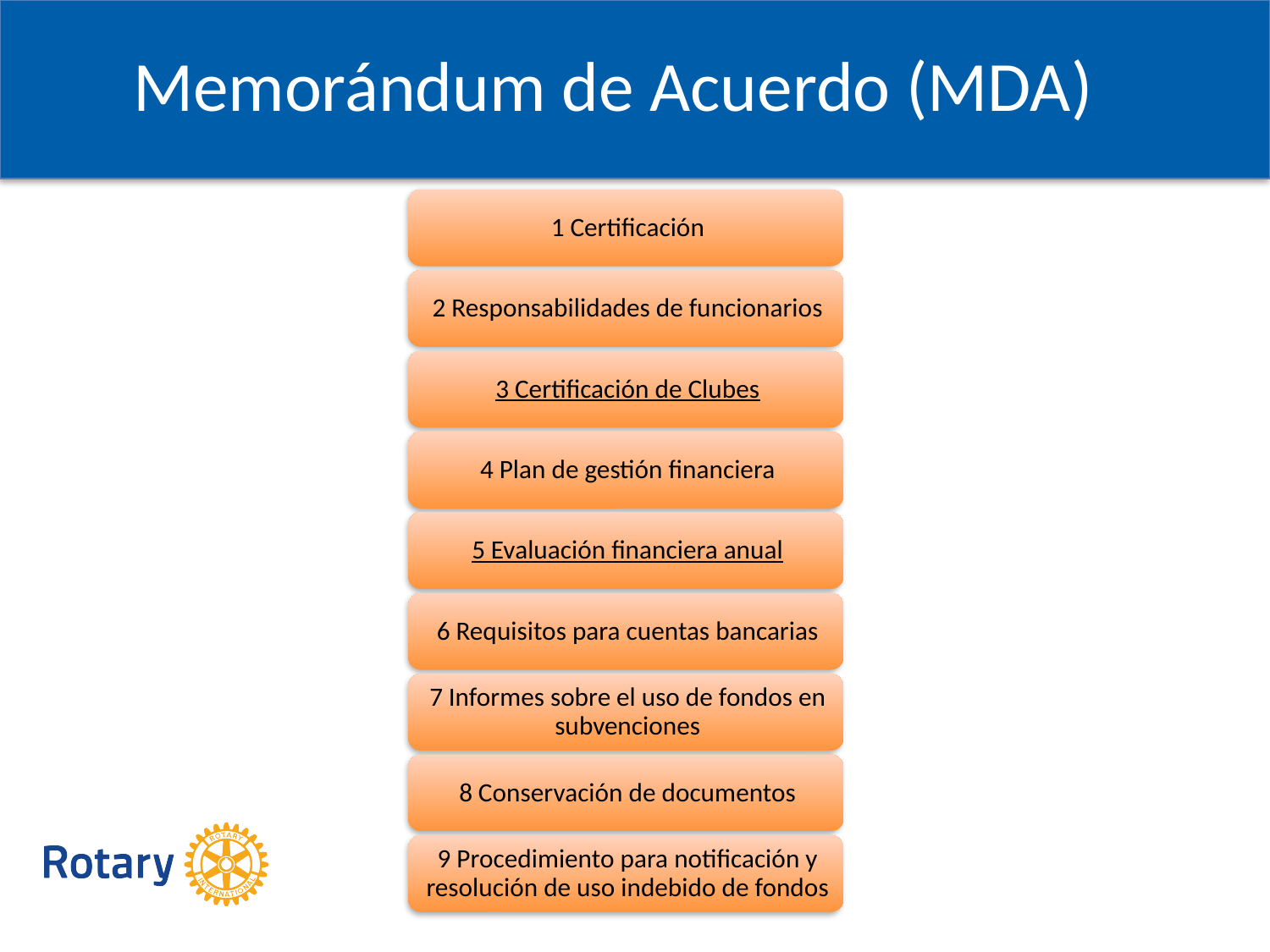

Memorándum de Acuerdo (MDA)
1 Certificación
2 Responsabilidades de funcionarios
3 Certificación de Clubes
4 Plan de gestión financiera
5 Evaluación financiera anual
6 Requisitos para cuentas bancarias
7 Informes sobre el uso de fondos en subvenciones
8 Conservación de documentos
9 Procedimiento para notificación y resolución de uso indebido de fondos